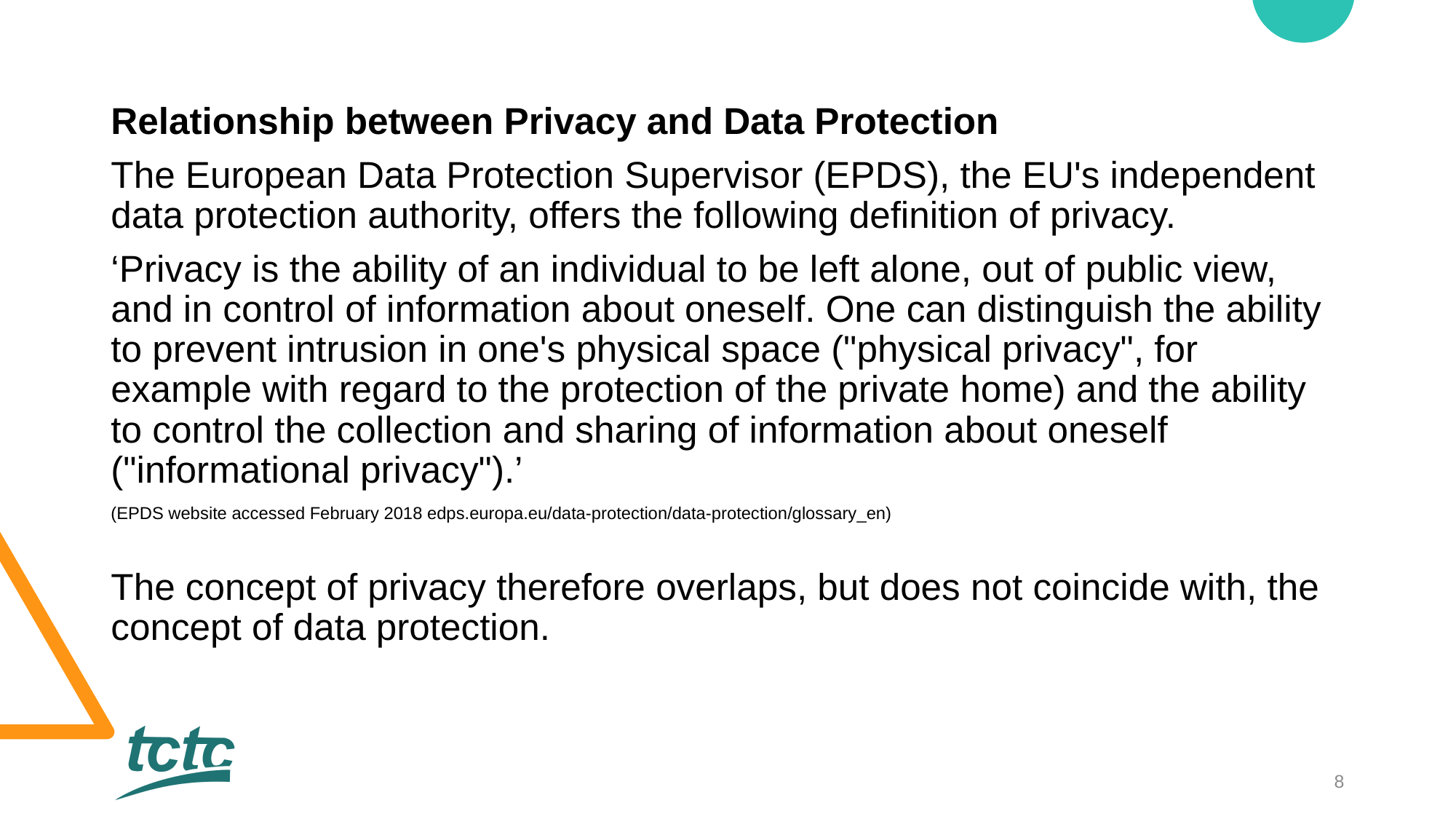

Relationship between Privacy and Data Protection
The European Data Protection Supervisor (EPDS), the EU's independent data protection authority, offers the following definition of privacy.
‘Privacy is the ability of an individual to be left alone, out of public view, and in control of information about oneself. One can distinguish the ability to prevent intrusion in one's physical space ("physical privacy", for example with regard to the protection of the private home) and the ability to control the collection and sharing of information about oneself ("informational privacy").’
(EPDS website accessed February 2018 edps.europa.eu/data-protection/data-protection/glossary_en)

The concept of privacy therefore overlaps, but does not coincide with, the concept of data protection.
8